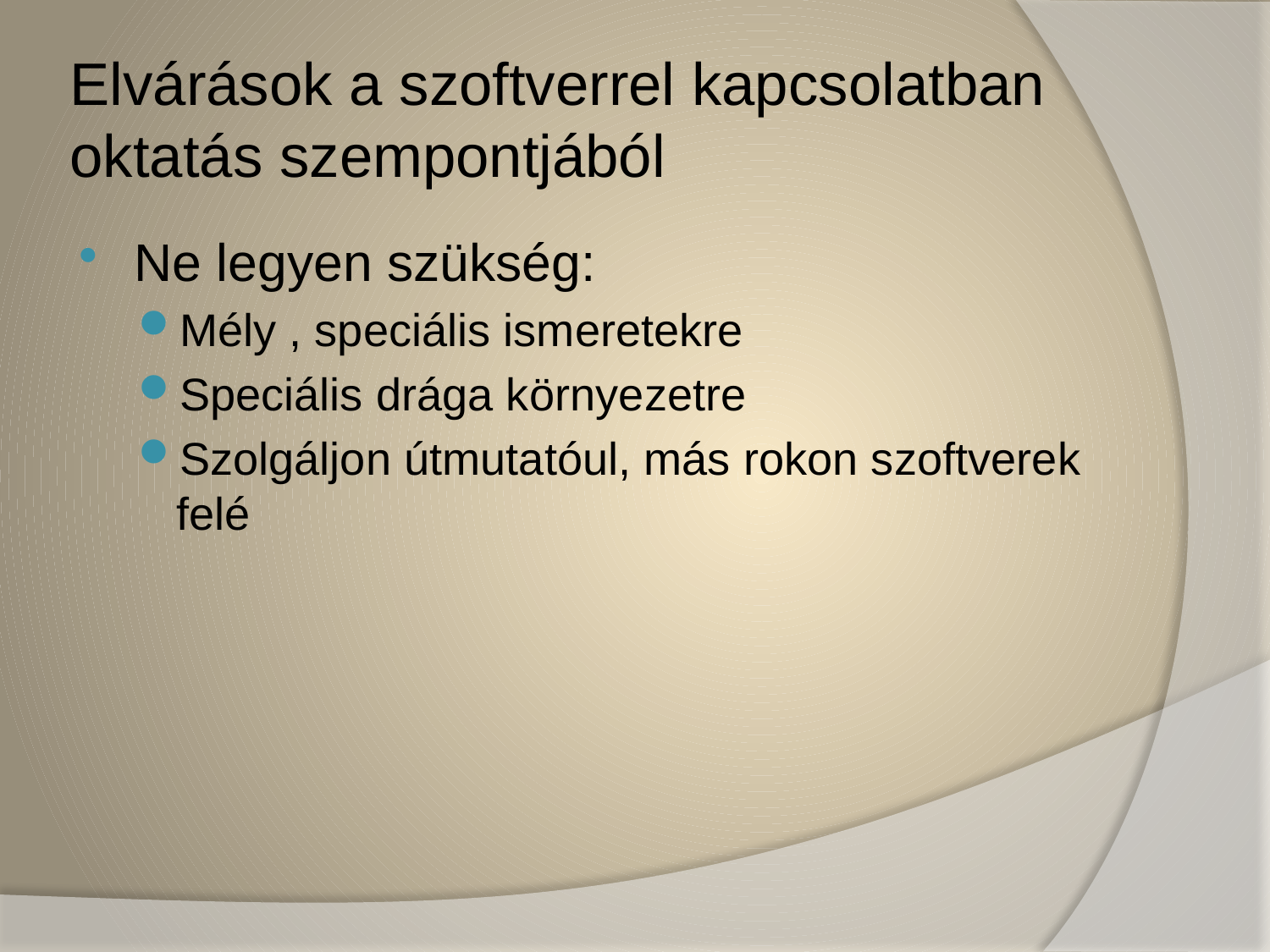

# Elvárások a szoftverrel kapcsolatban oktatás szempontjából
Ne legyen szükség:
Mély , speciális ismeretekre
Speciális drága környezetre
Szolgáljon útmutatóul, más rokon szoftverek felé